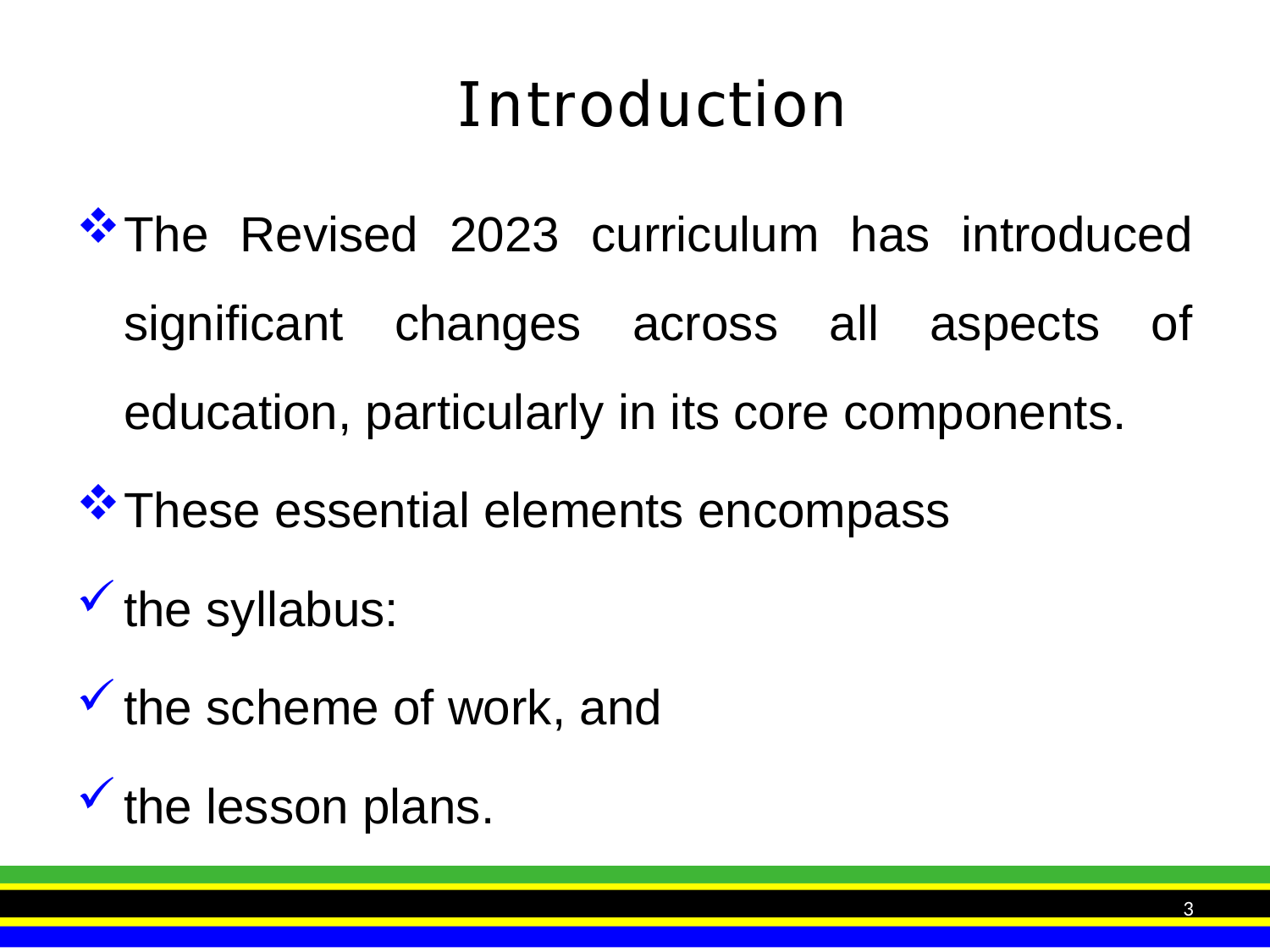

# Introduction
The Revised 2023 curriculum has introduced significant changes across all aspects of education, particularly in its core components.
These essential elements encompass
the syllabus:
the scheme of work, and
the lesson plans.

3